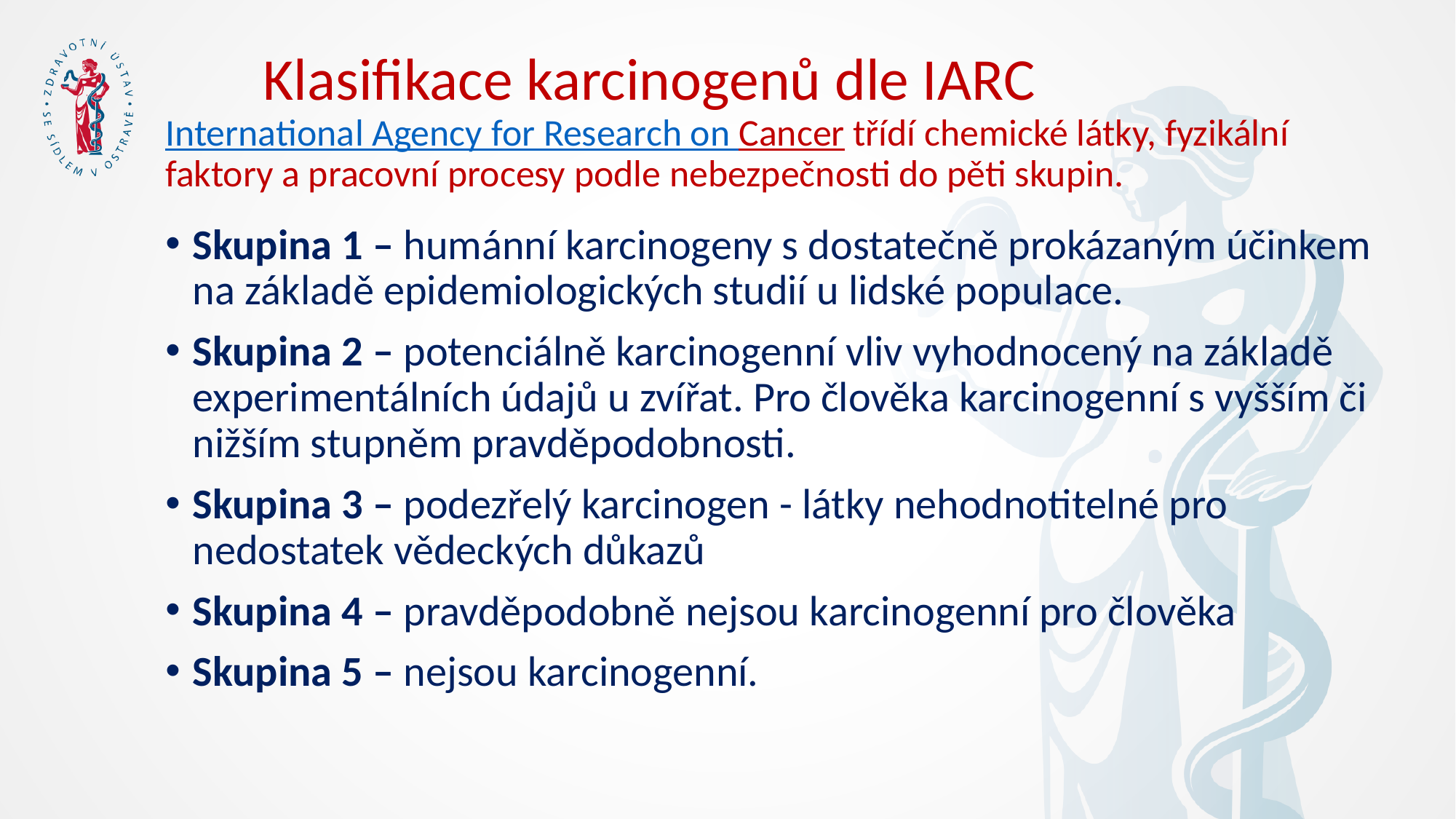

# Klasifikace karcinogenů dle IARC International Agency for Research on Cancer třídí chemické látky, fyzikální faktory a pracovní procesy podle nebezpečnosti do pěti skupin.
Skupina 1 – humánní karcinogeny s dostatečně prokázaným účinkem na základě epidemiologických studií u lidské populace.
Skupina 2 – potenciálně karcinogenní vliv vyhodnocený na základě experimentálních údajů u zvířat. Pro člověka karcinogenní s vyšším či nižším stupněm pravděpodobnosti.
Skupina 3 – podezřelý karcinogen - látky nehodnotitelné pro nedostatek vědeckých důkazů
Skupina 4 – pravděpodobně nejsou karcinogenní pro člověka
Skupina 5 – nejsou karcinogenní.